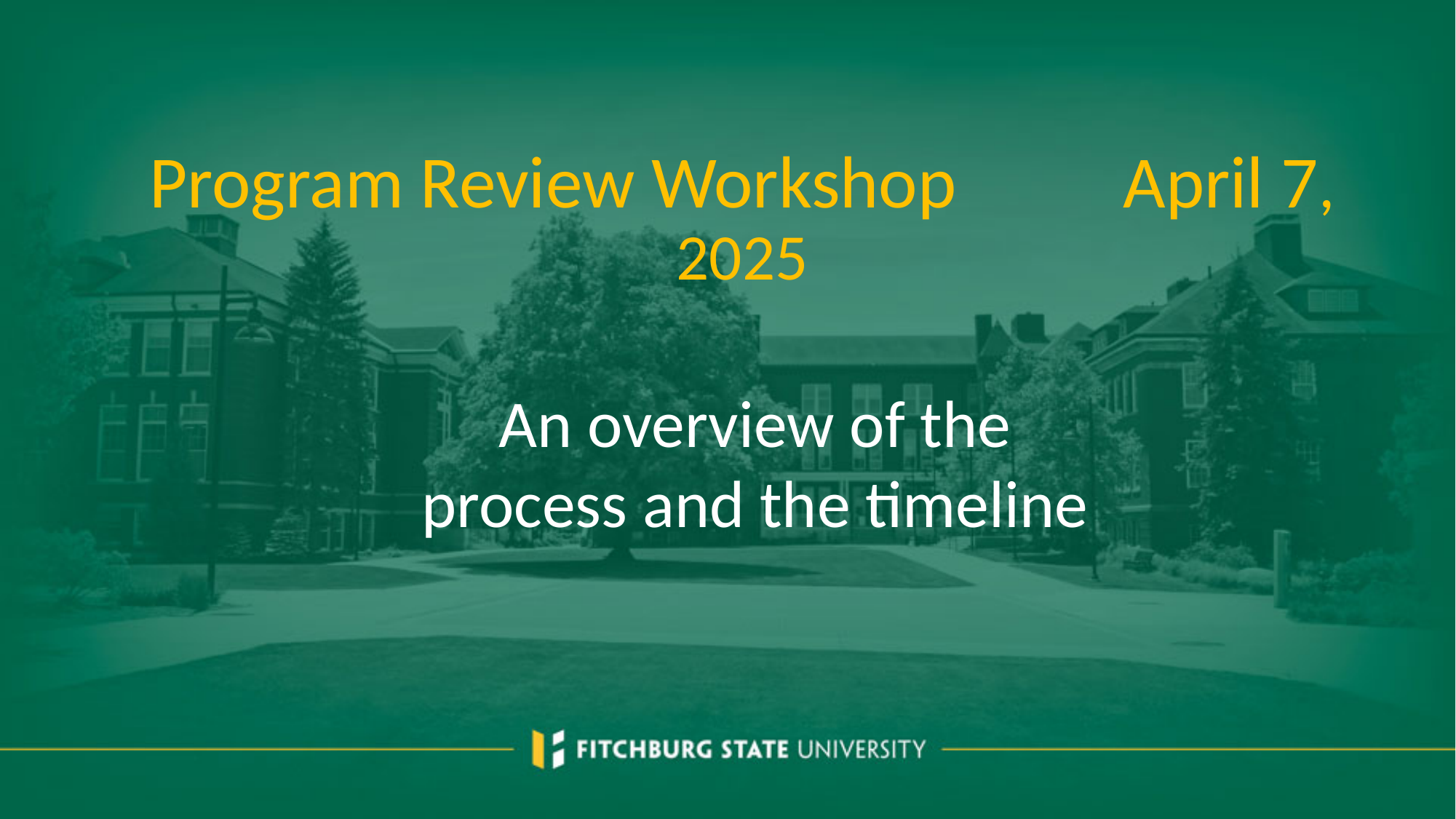

# Program Review Workshop          April 7, 2025
An overview of the process and the timeline